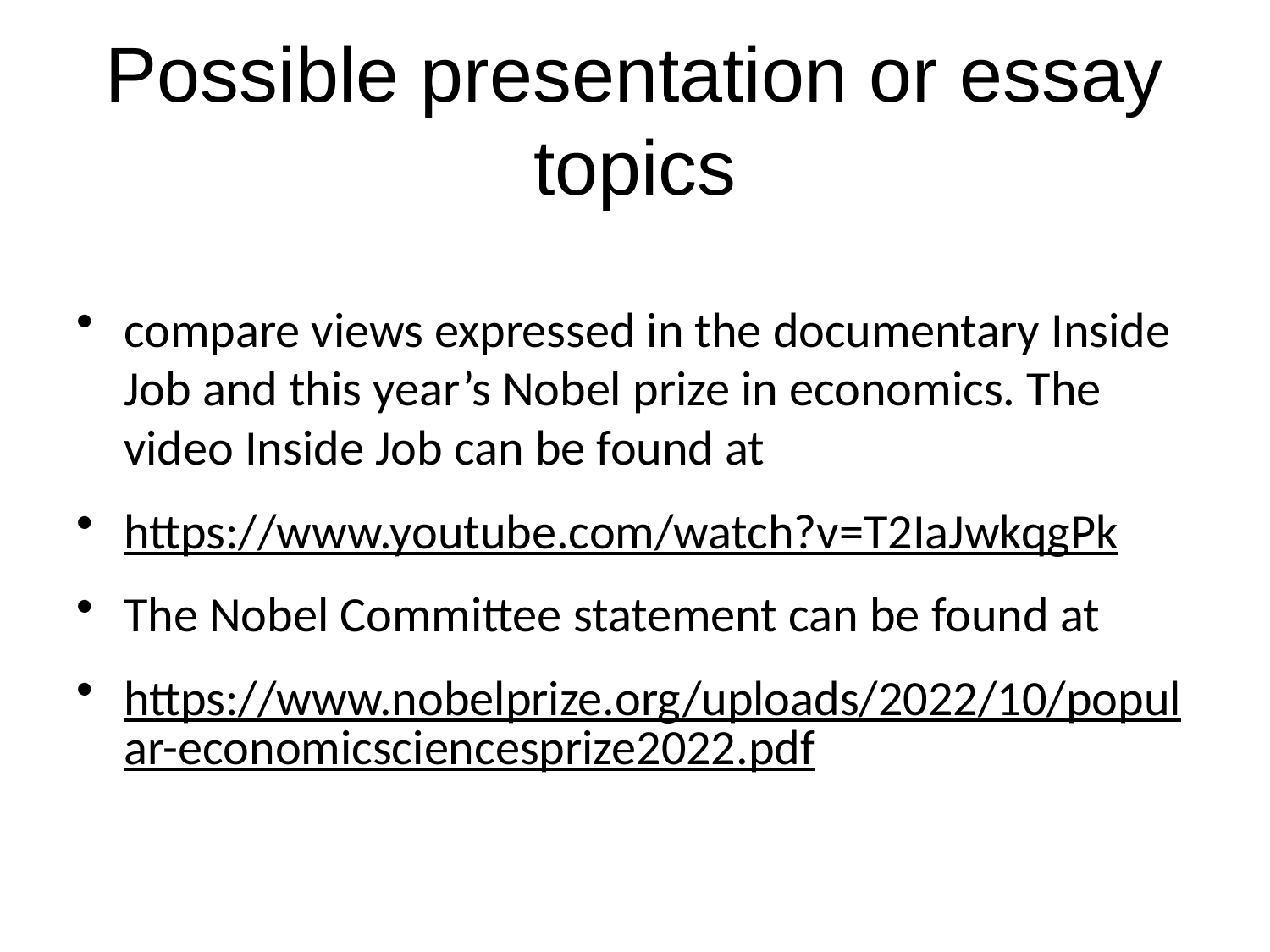

# Possible presentation or essay topics

compare views expressed in the documentary Inside Job and this year’s Nobel prize in economics. The video Inside Job can be found at
https://www.youtube.com/watch?v=T2IaJwkqgPk
The Nobel Committee statement can be found at
https://www.nobelprize.org/uploads/2022/10/popular-economicsciencesprize2022.pdf